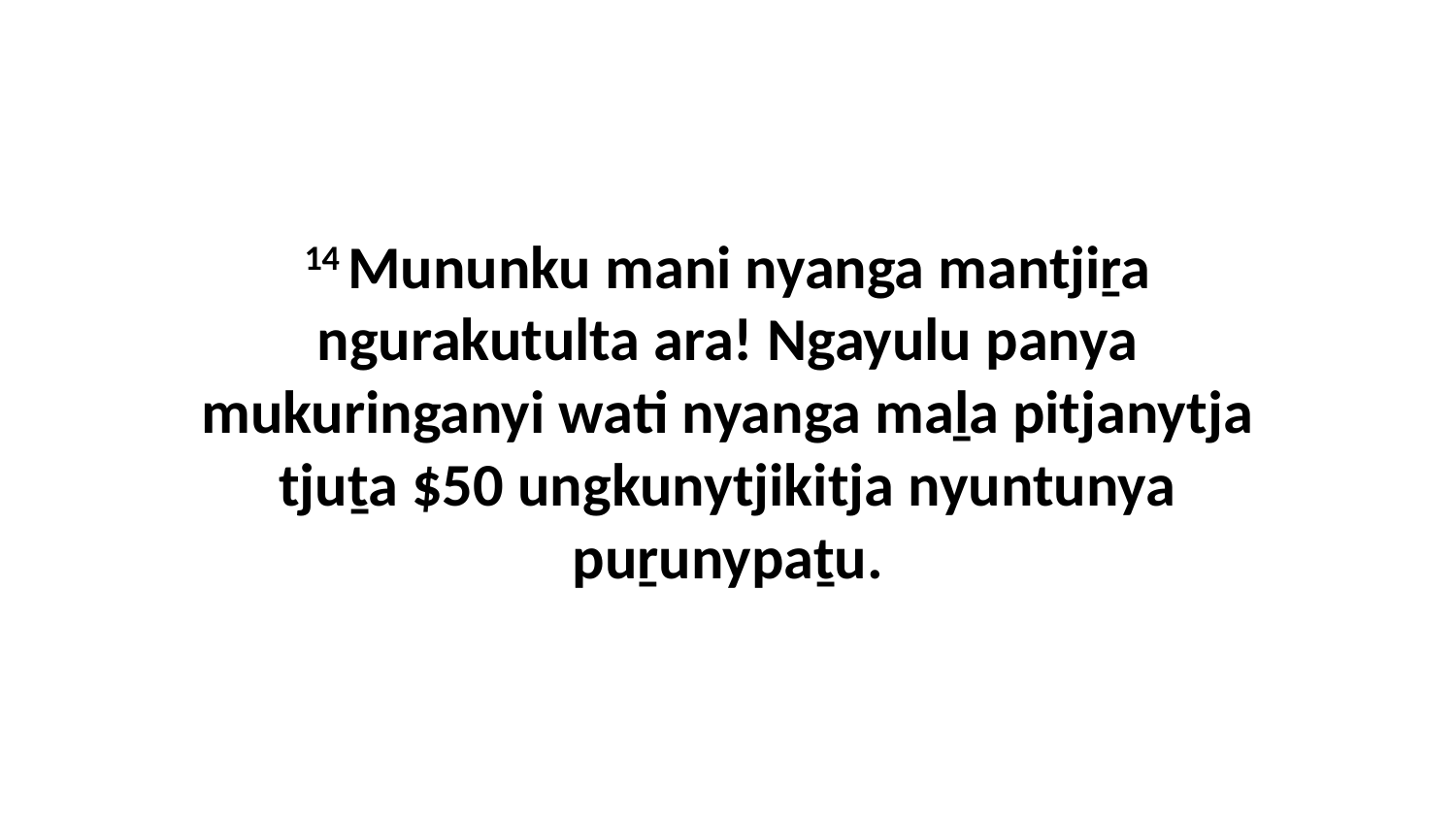

14 Mununku mani nyanga mantjiṟa ngurakutulta ara! Ngayulu panya mukuringanyi wati nyanga maḻa pitjanytja tjuṯa $50 ungkunytjikitja nyuntunya puṟunypaṯu.